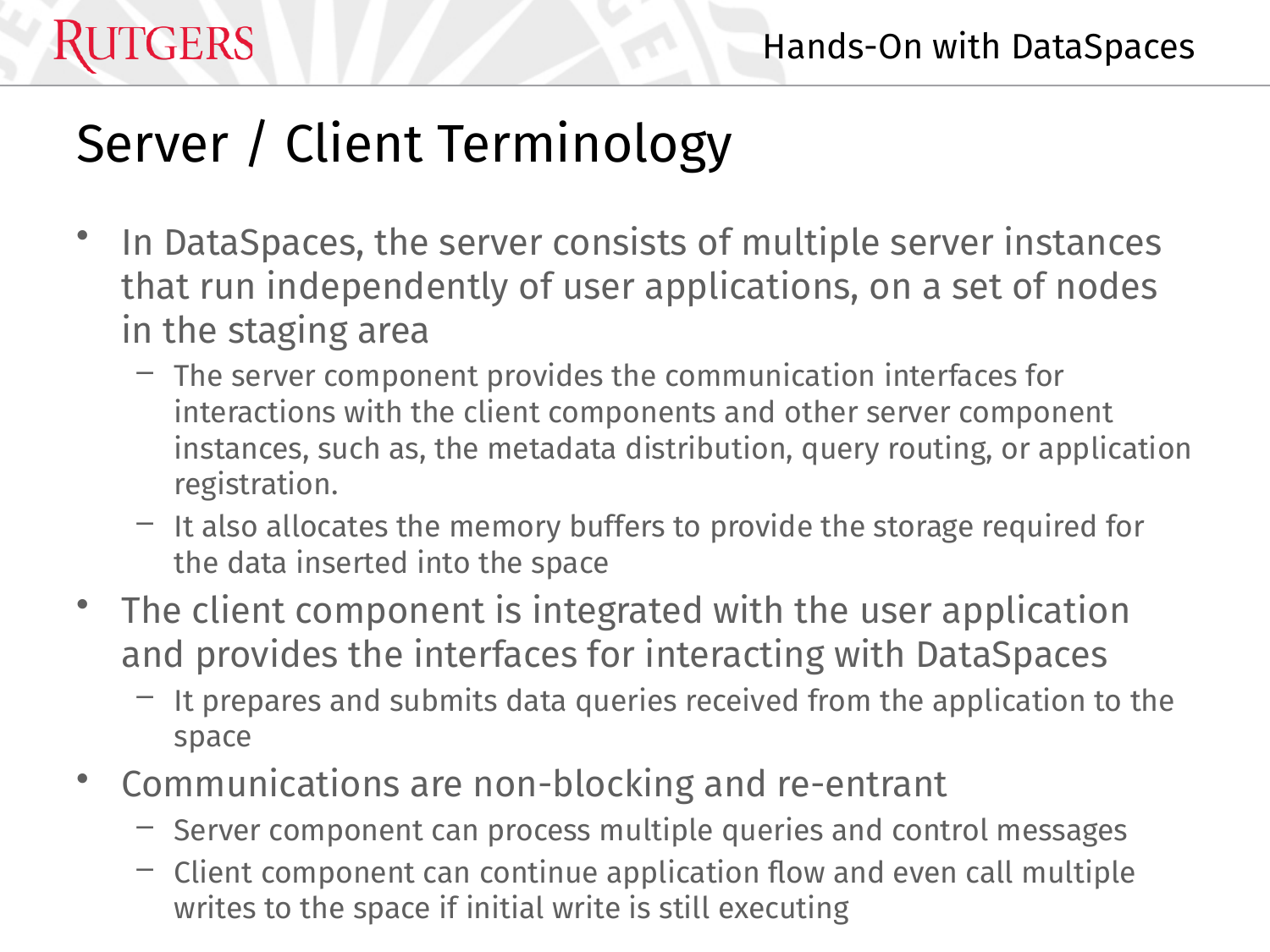

# Server / Client Terminology
In DataSpaces, the server consists of multiple server instances that run independently of user applications, on a set of nodes in the staging area
The server component provides the communication interfaces for interactions with the client components and other server component instances, such as, the metadata distribution, query routing, or application registration.
It also allocates the memory buffers to provide the storage required for the data inserted into the space
The client component is integrated with the user application and provides the interfaces for interacting with DataSpaces
It prepares and submits data queries received from the application to the space
Communications are non-blocking and re-entrant
Server component can process multiple queries and control messages
Client component can continue application flow and even call multiple writes to the space if initial write is still executing